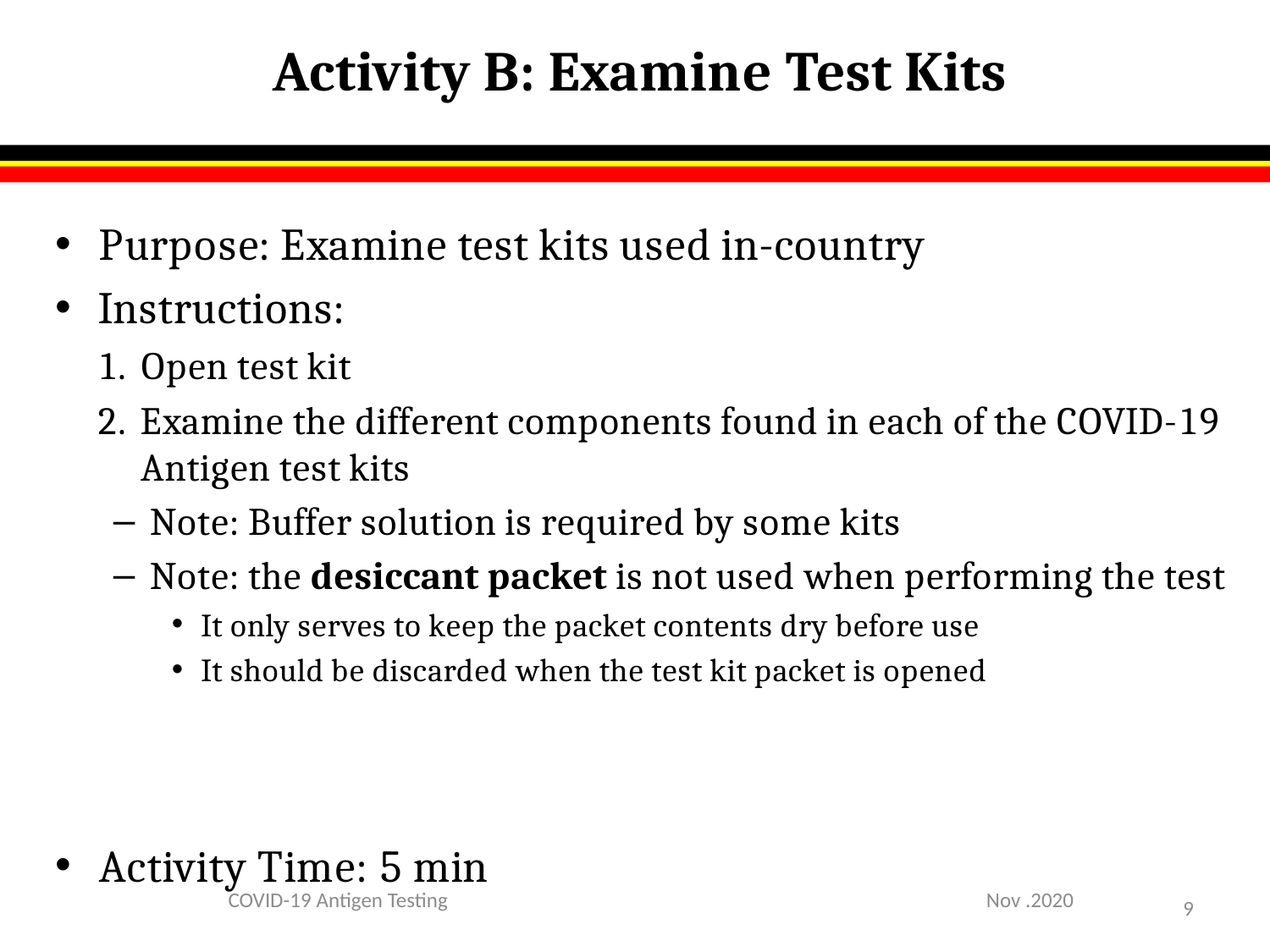

# Activity B: Examine Test Kits
Purpose: Examine test kits used in-country
Instructions:
Open test kit
Examine the different components found in each of the COVID-19 Antigen test kits
Note: Buffer solution is required by some kits
Note: the desiccant packet is not used when performing the test
It only serves to keep the packet contents dry before use
It should be discarded when the test kit packet is opened

Activity Time: 5 min
COVID-19 Antigen Testing
Nov .2020
9